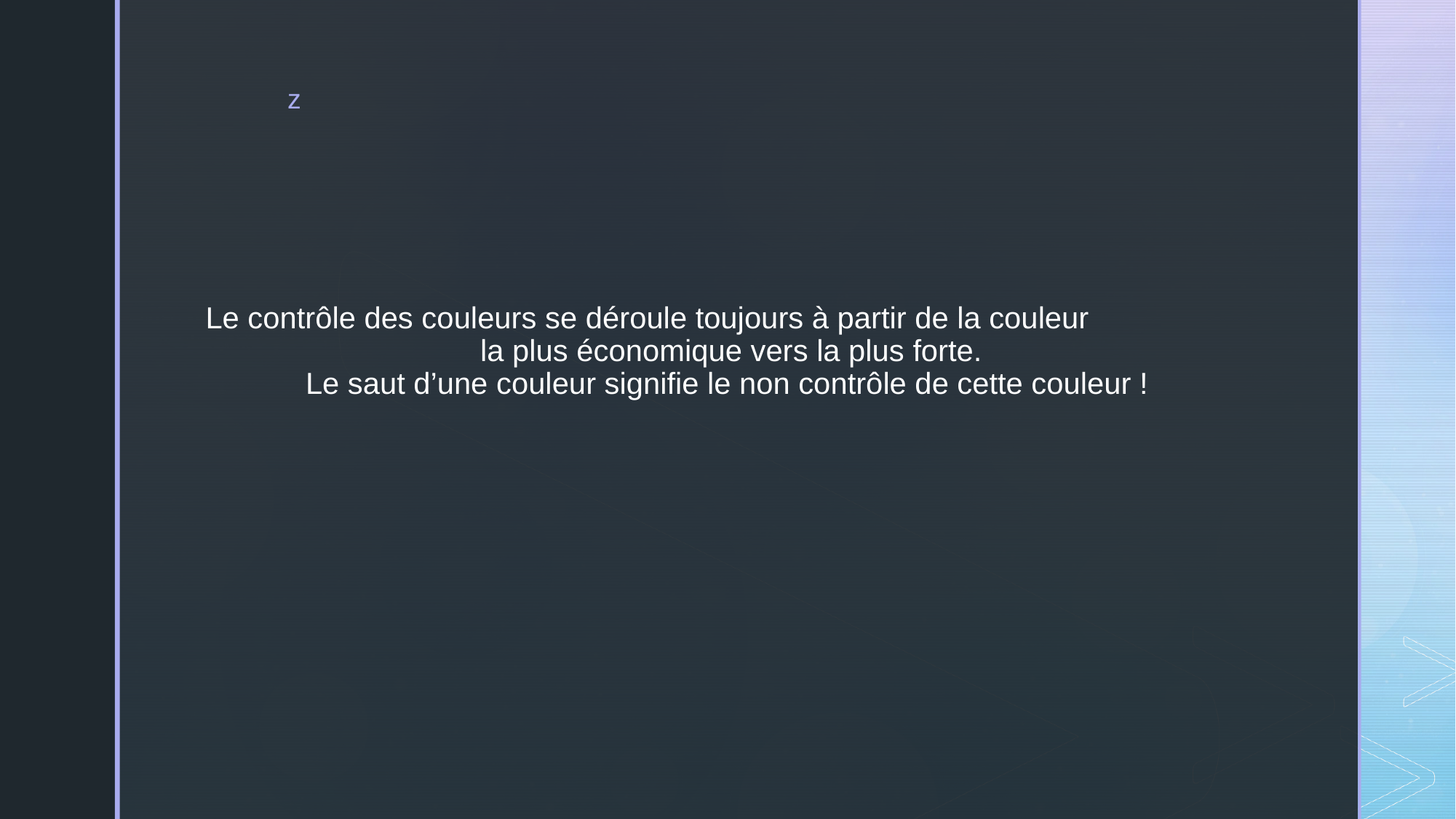

# Le contrôle des couleurs se déroule toujours à partir de la couleur                     la plus économique vers la plus forte. Le saut d’une couleur signifie le non contrôle de cette couleur !